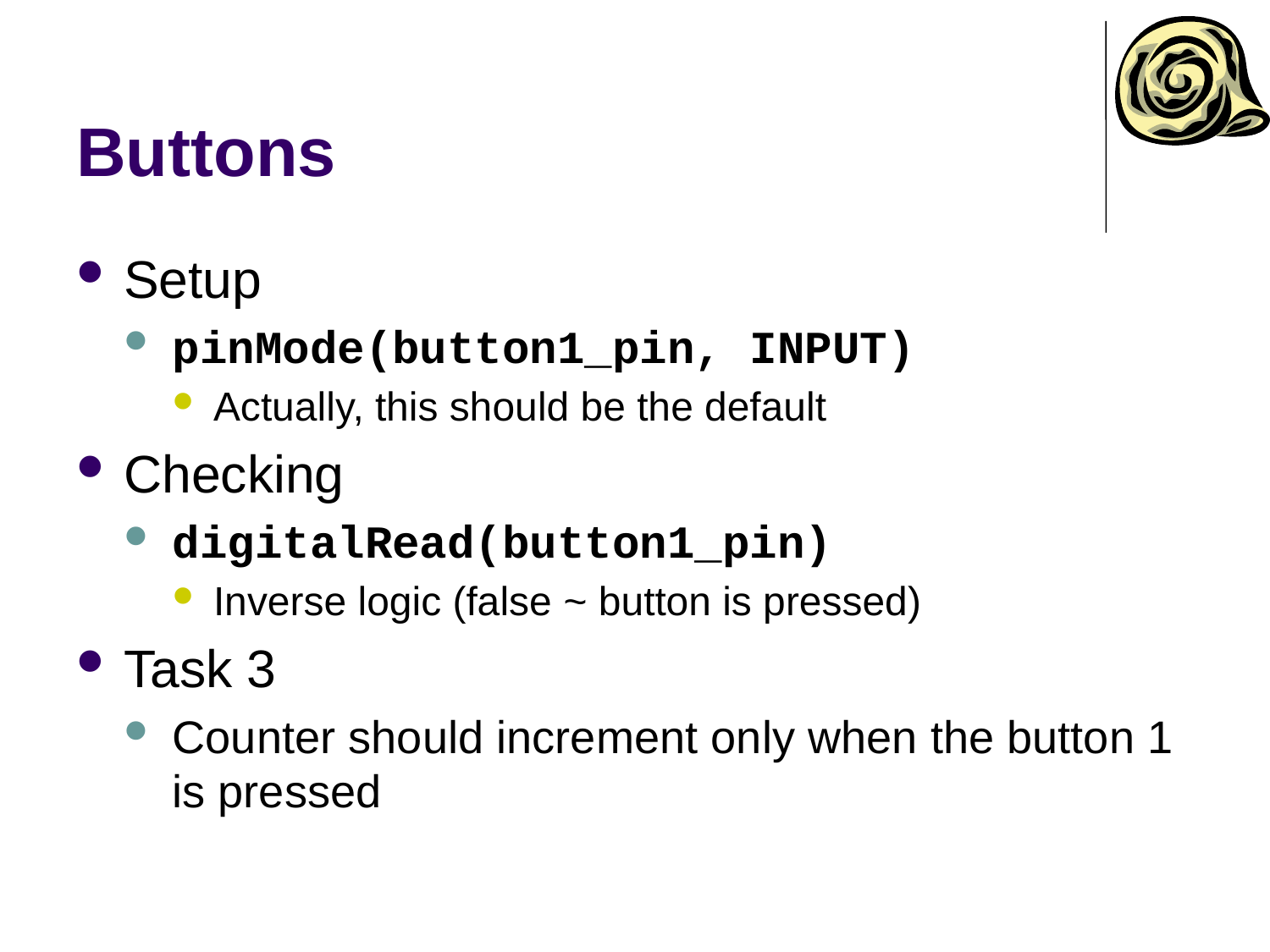

# Buttons
Setup
pinMode(button1_pin, INPUT)
Actually, this should be the default
Checking
digitalRead(button1_pin)
Inverse logic (false ~ button is pressed)
Task 3
Counter should increment only when the button 1 is pressed